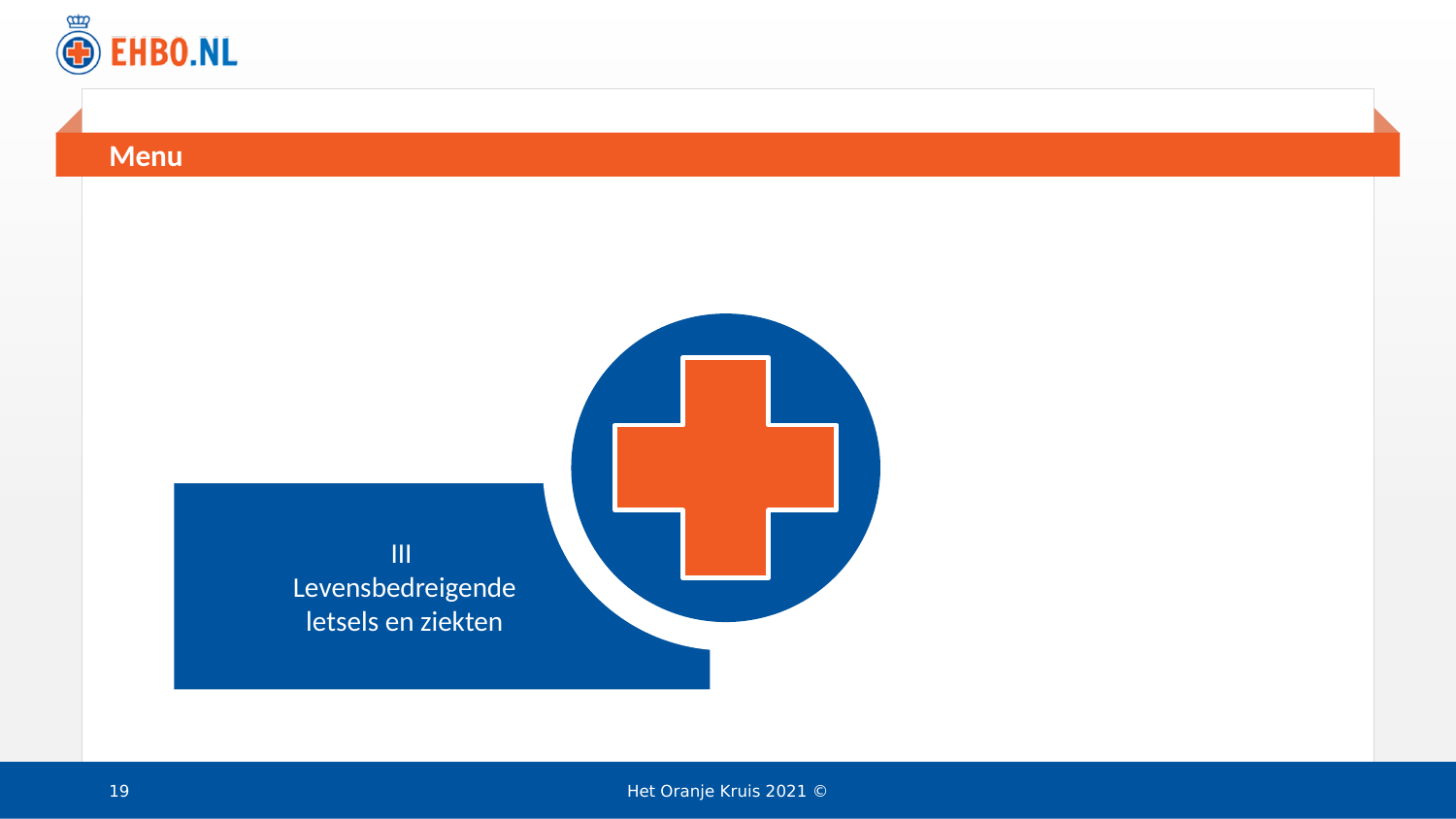

# Menu

III
Levensbedreigende
letsels en ziekten
19
Het Oranje Kruis 2021 ©